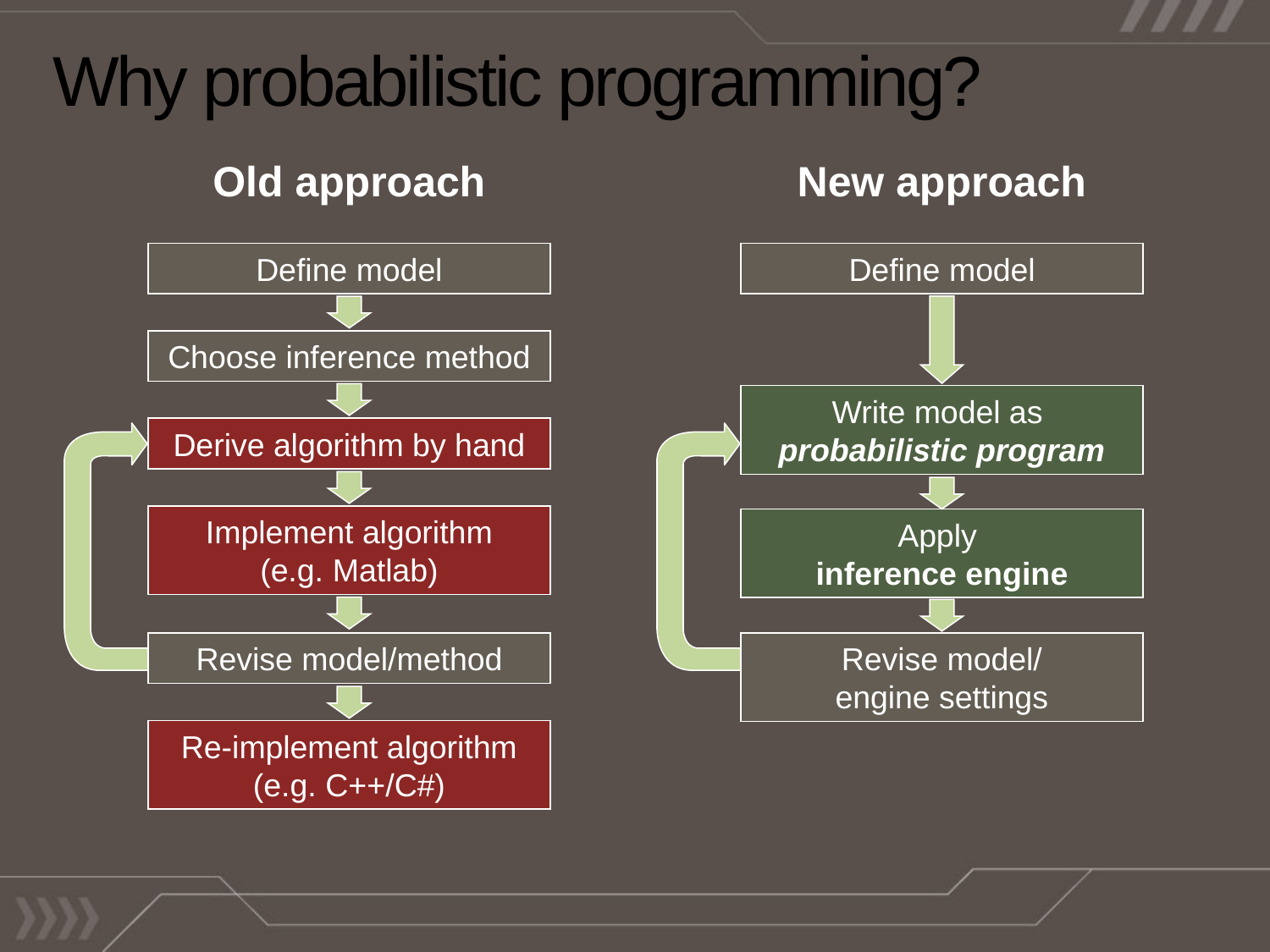

# Why probabilistic programming?
Old approach
New approach
Define model
Define model

Choose inference method

Write model as
probabilistic program

Derive algorithm by hand

Implement algorithm (e.g. Matlab)

Apply
inference engine

Revise model/method

Revise model/
engine settings

Re-implement algorithm (e.g. C++/C#)